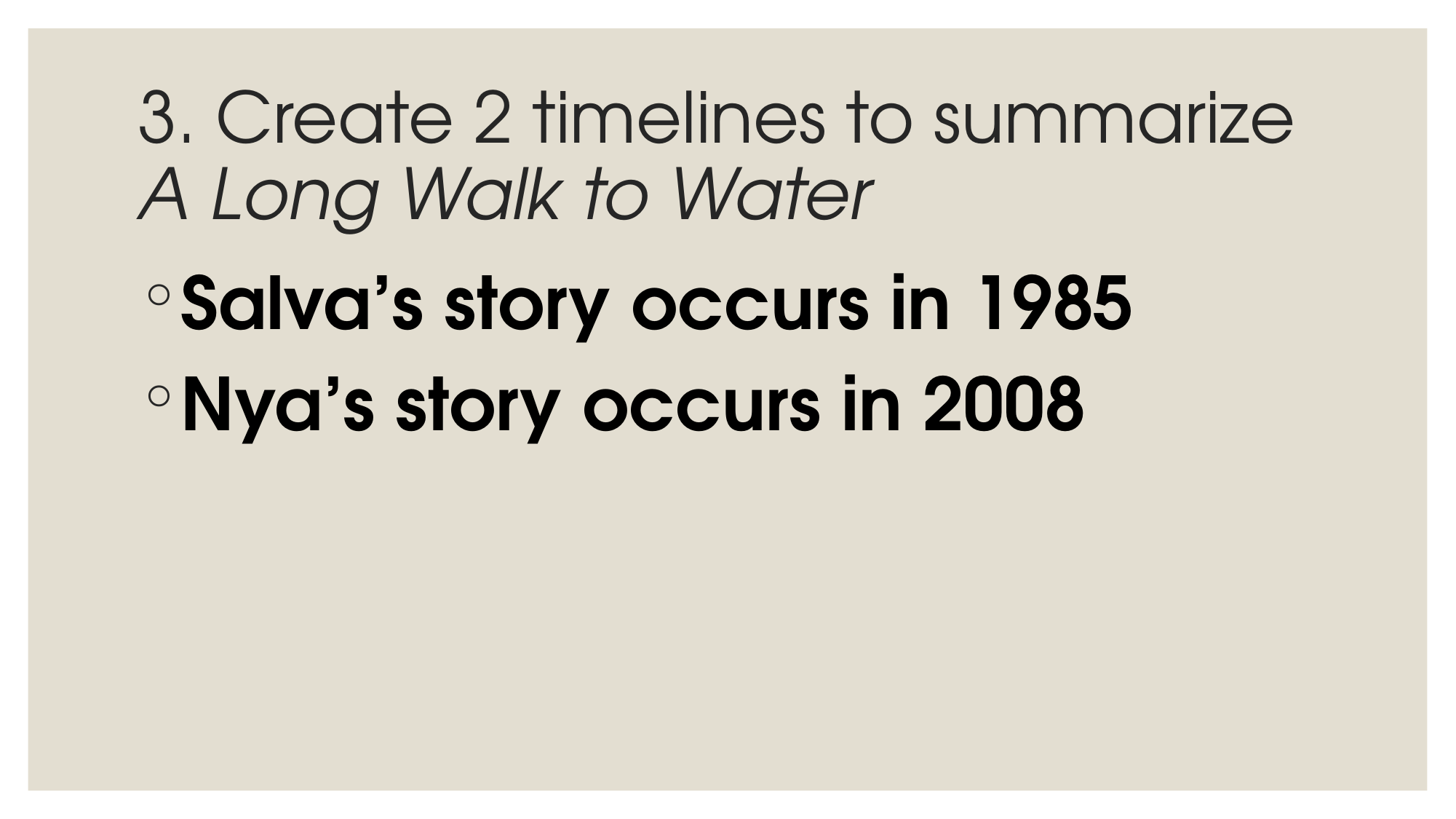

# 3. Create 2 timelines to summarize A Long Walk to Water
Salva’s story occurs in 1985
Nya’s story occurs in 2008